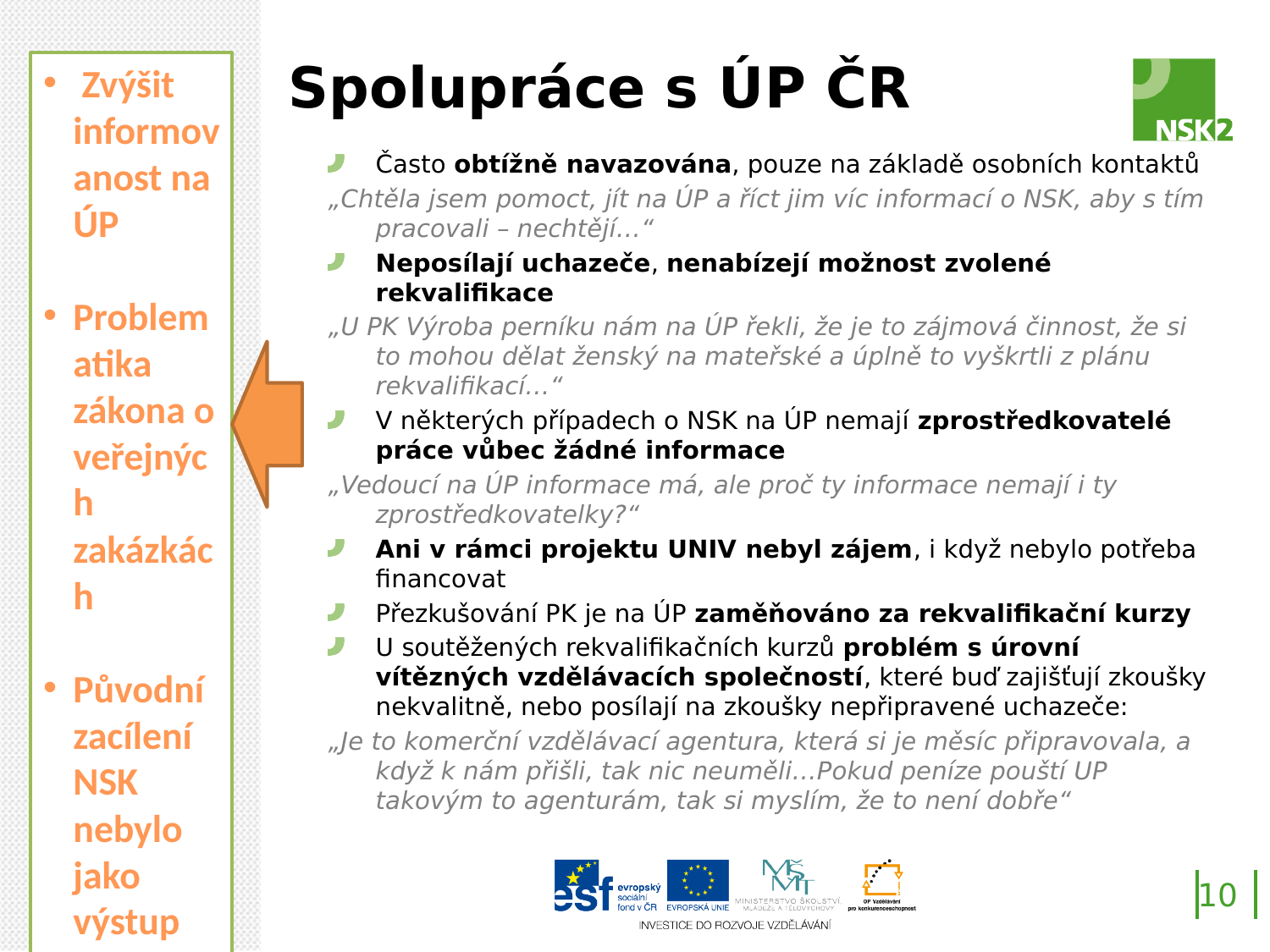

# Spolupráce s ÚP ČR
 Zvýšit informovanost na ÚP

Problematika zákona o veřejných zakázkách

Původní zacílení NSK nebylo jako výstup rekvalifikace
Často obtížně navazována, pouze na základě osobních kontaktů
„Chtěla jsem pomoct, jít na ÚP a říct jim víc informací o NSK, aby s tím pracovali – nechtějí…“
Neposílají uchazeče, nenabízejí možnost zvolené rekvalifikace
„U PK Výroba perníku nám na ÚP řekli, že je to zájmová činnost, že si to mohou dělat ženský na mateřské a úplně to vyškrtli z plánu rekvalifikací…“
V některých případech o NSK na ÚP nemají zprostředkovatelé práce vůbec žádné informace
„Vedoucí na ÚP informace má, ale proč ty informace nemají i ty zprostředkovatelky?“
Ani v rámci projektu UNIV nebyl zájem, i když nebylo potřeba financovat
Přezkušování PK je na ÚP zaměňováno za rekvalifikační kurzy
U soutěžených rekvalifikačních kurzů problém s úrovní vítězných vzdělávacích společností, které buď zajišťují zkoušky nekvalitně, nebo posílají na zkoušky nepřipravené uchazeče:
„Je to komerční vzdělávací agentura, která si je měsíc připravovala, a když k nám přišli, tak nic neuměli…Pokud peníze pouští UP takovým to agenturám, tak si myslím, že to není dobře“

10